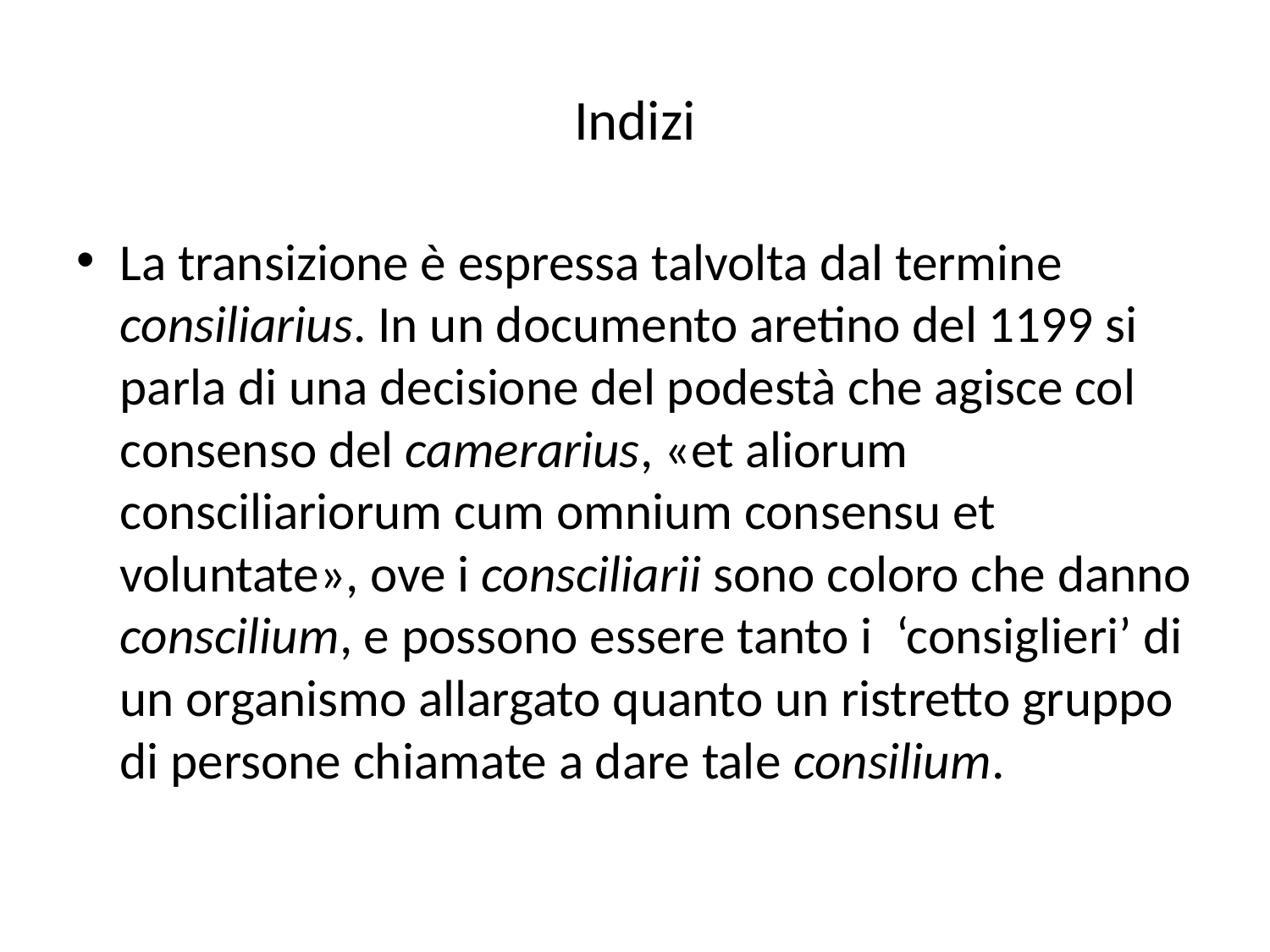

# Indizi
La transizione è espressa talvolta dal termine consiliarius. In un documento aretino del 1199 si parla di una decisione del podestà che agisce col consenso del camerarius, «et aliorum consciliariorum cum omnium consensu et voluntate», ove i consciliarii sono coloro che danno conscilium, e possono essere tanto i  ‘consiglieri’ di un organismo allargato quanto un ristretto gruppo di persone chiamate a dare tale consilium.